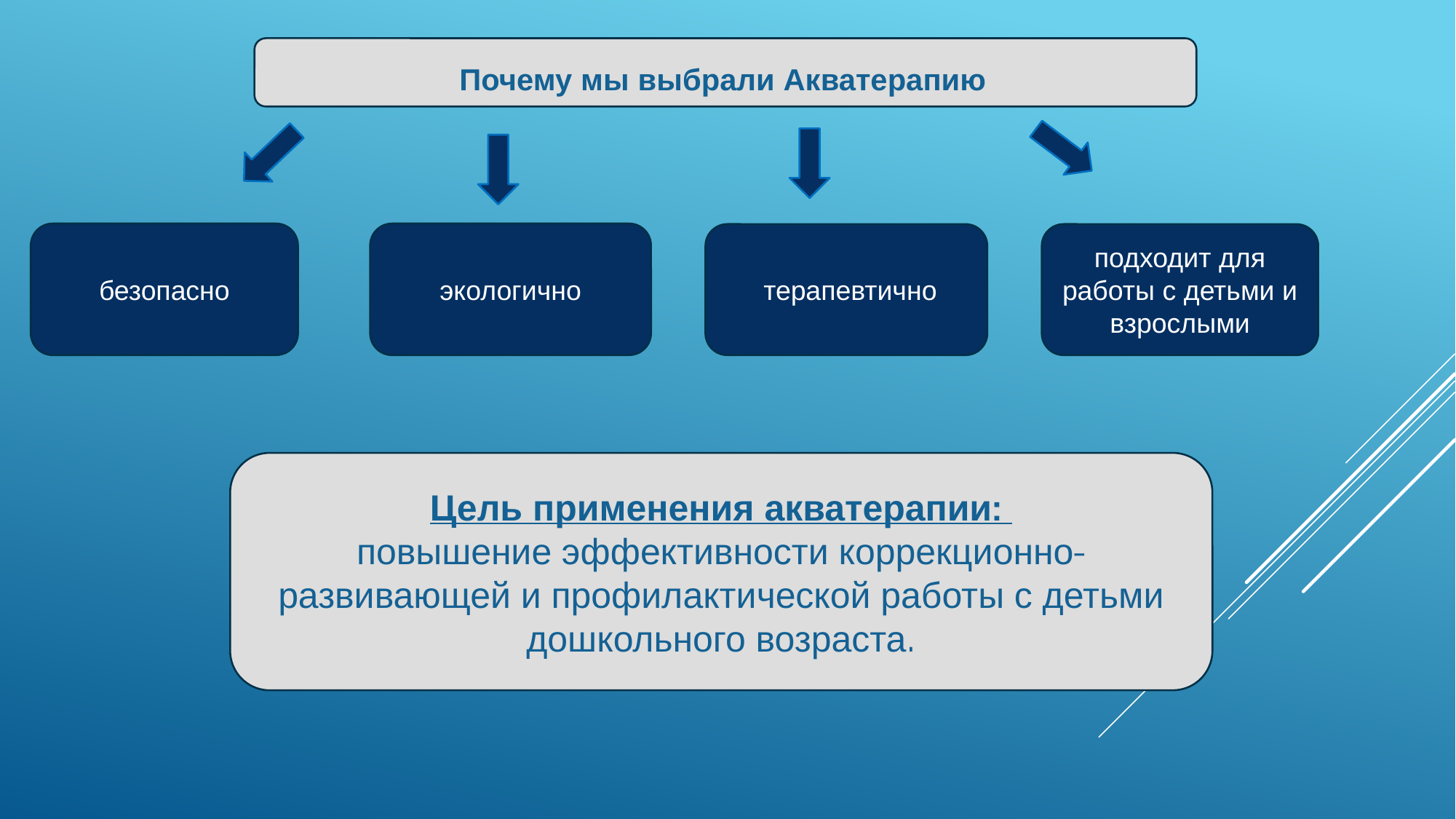

Почему мы выбрали Акватерапию

безопасно
экологично
 терапевтично
подходит для работы с детьми и взрослыми
Цель применения акватерапии:
повышение эффективности коррекционно-развивающей и профилактической работы с детьми дошкольного возраста.